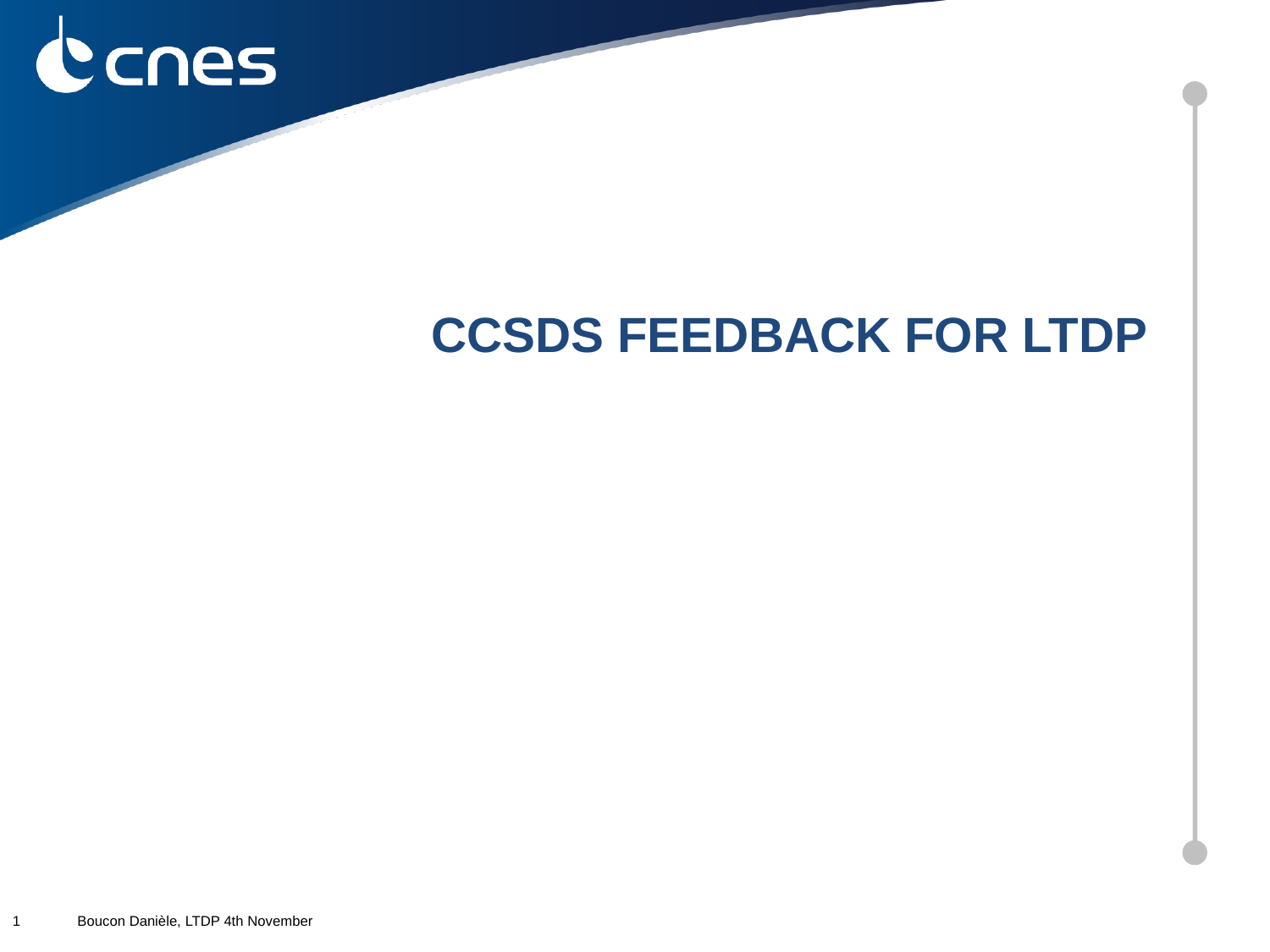

CCSDS feedback for ltdp

1
Boucon Danièle, LTDP 4th November